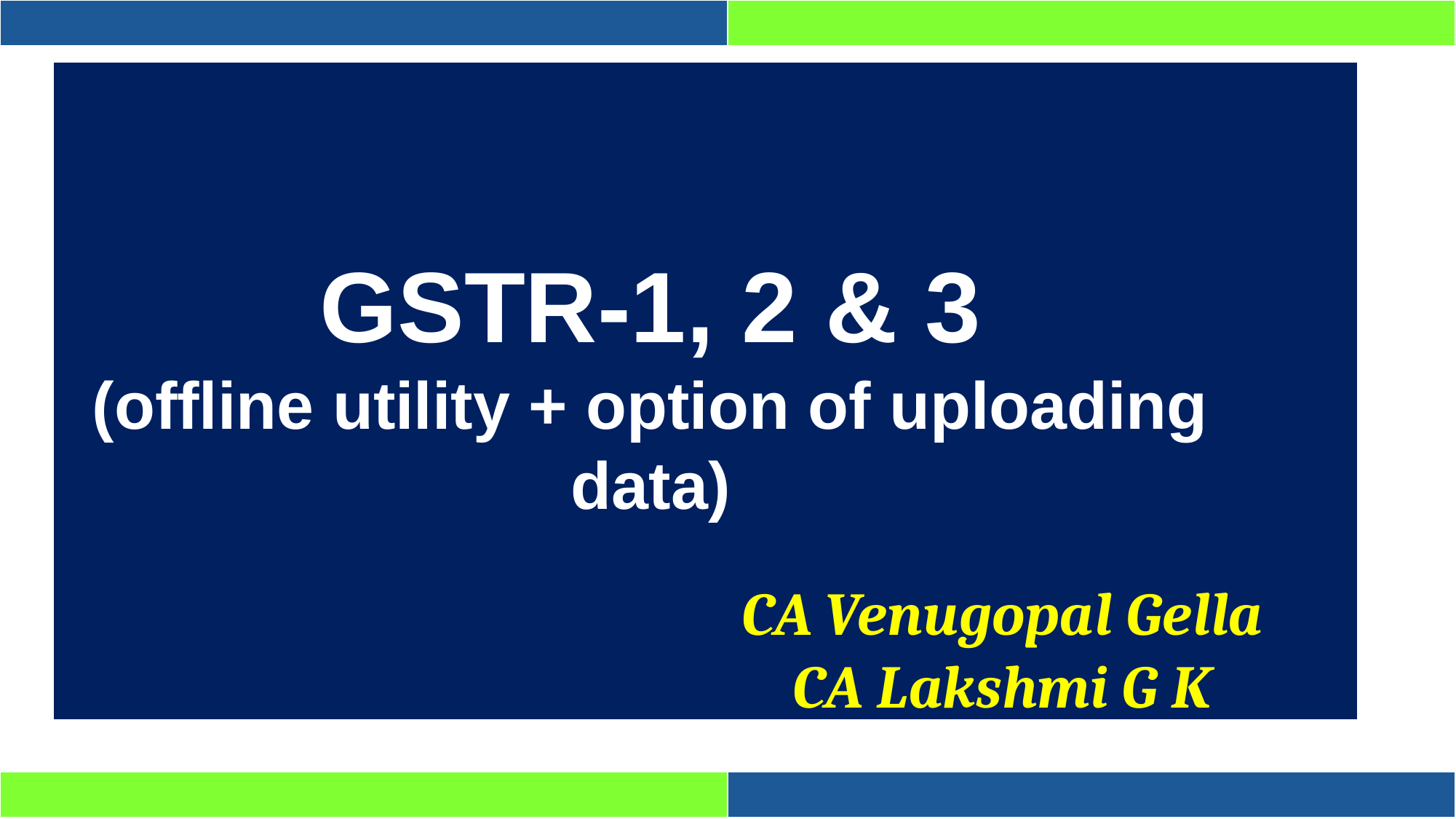

# Input Tax Credit Availment, Restrictions, Job-work and other aspects
GSTR-1, 2 & 3
(offline utility + option of uploading data)

CA Venugopal Gella
CA Lakshmi G K